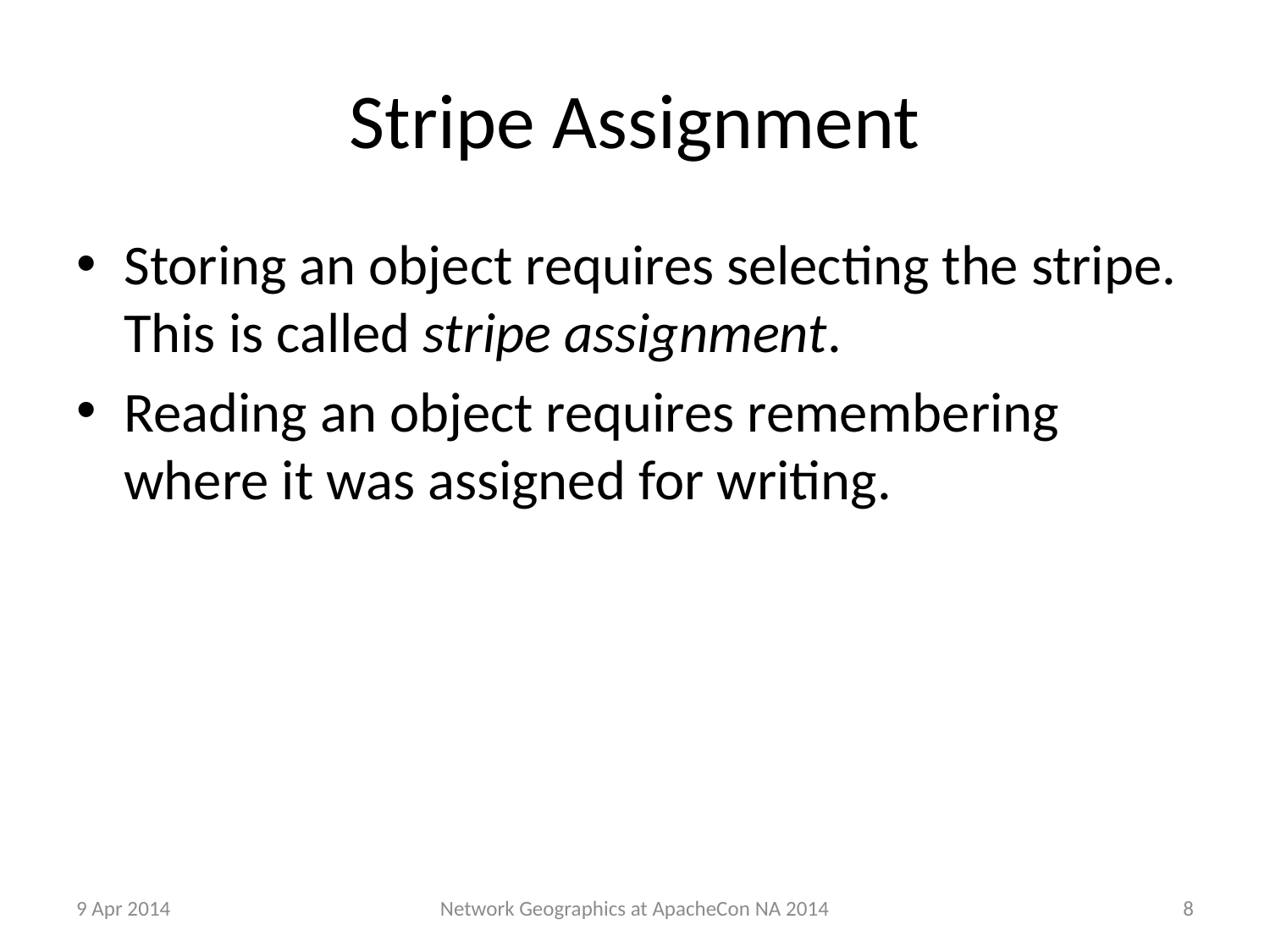

# Stripe Assignment
Storing an object requires selecting the stripe. This is called stripe assignment.
Reading an object requires remembering where it was assigned for writing.

9 Apr 2014
8
Network Geographics at ApacheCon NA 2014